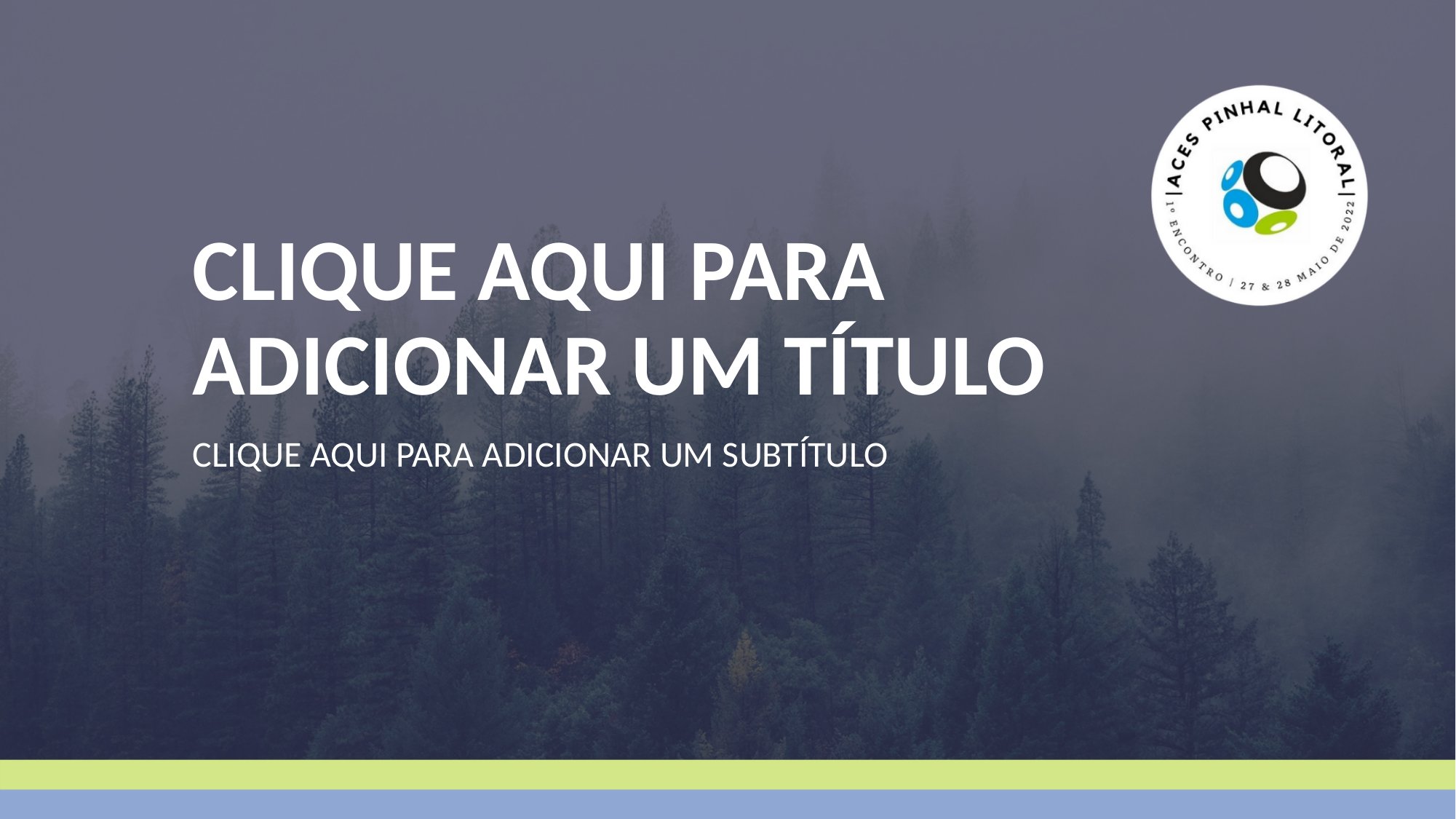

# CLIQUE AQUI PARA ADICIONAR UM TÍTULO
CLIQUE AQUI PARA ADICIONAR UM SUBTÍTULO